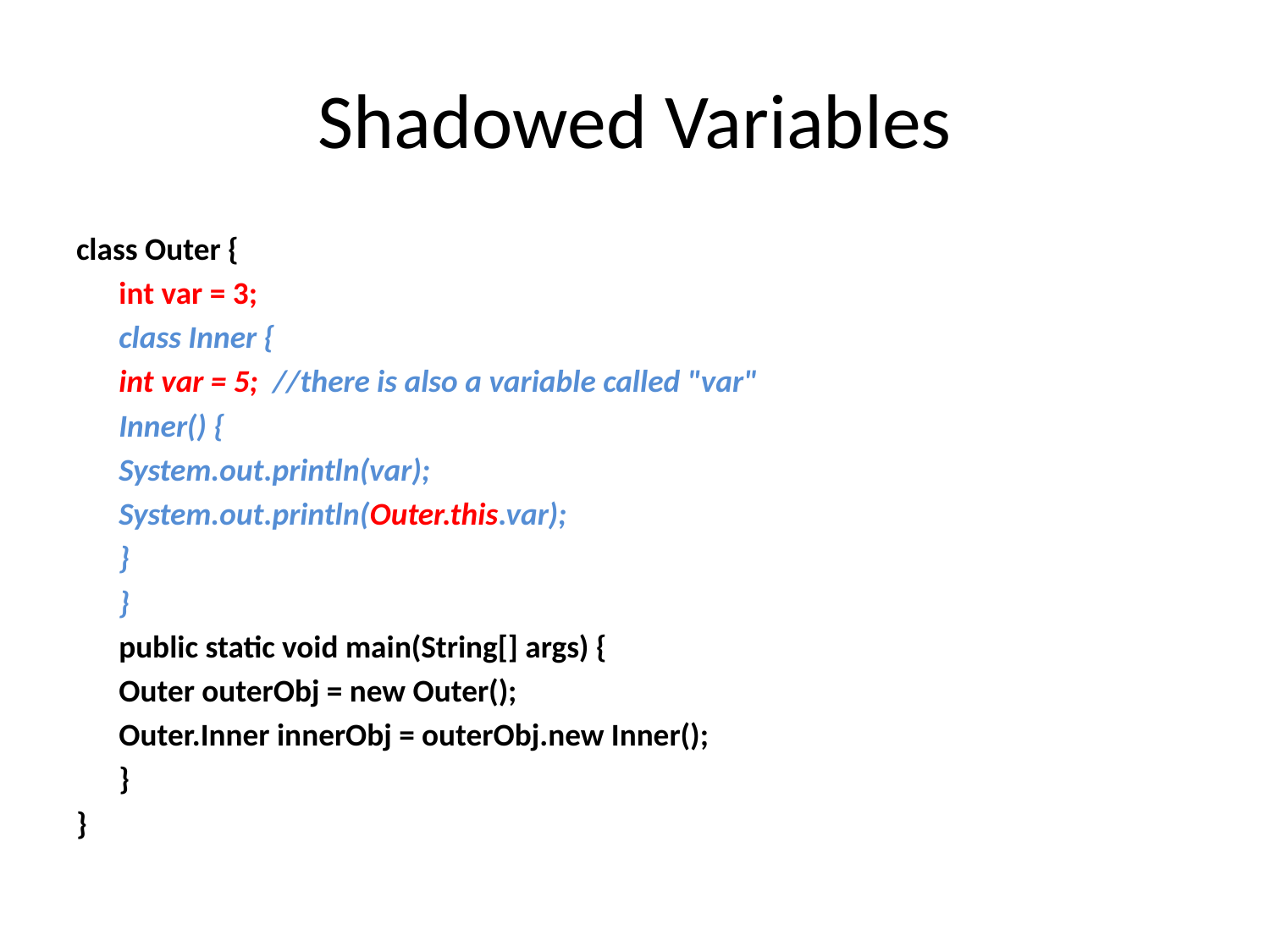

# Shadowed Variables
class Outer {
	int var = 3;
	class Inner {
		int var = 5;  //there is also a variable called "var"
		Inner() {
			System.out.println(var);
			System.out.println(Outer.this.var);
		}
	}
	public static void main(String[] args) {
		Outer outerObj = new Outer();
		Outer.Inner innerObj = outerObj.new Inner();
	}
}